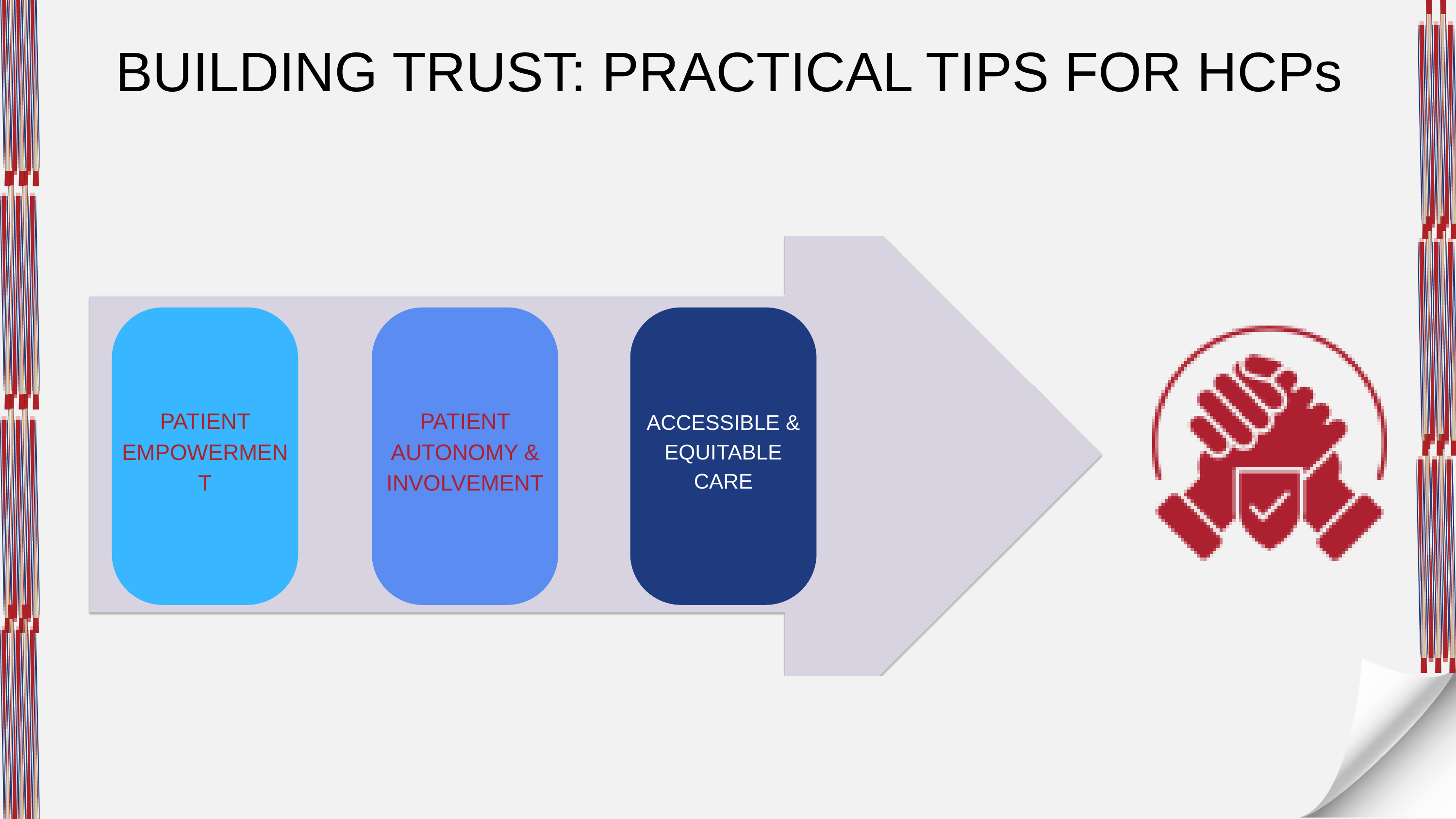

BUILDING TRUST: PRACTICAL TIPS FOR HCPs

PATIENT EMPOWERMENT

PATIENT AUTONOMY & INVOLVEMENT

ACCESSIBLE & EQUITABLE CARE